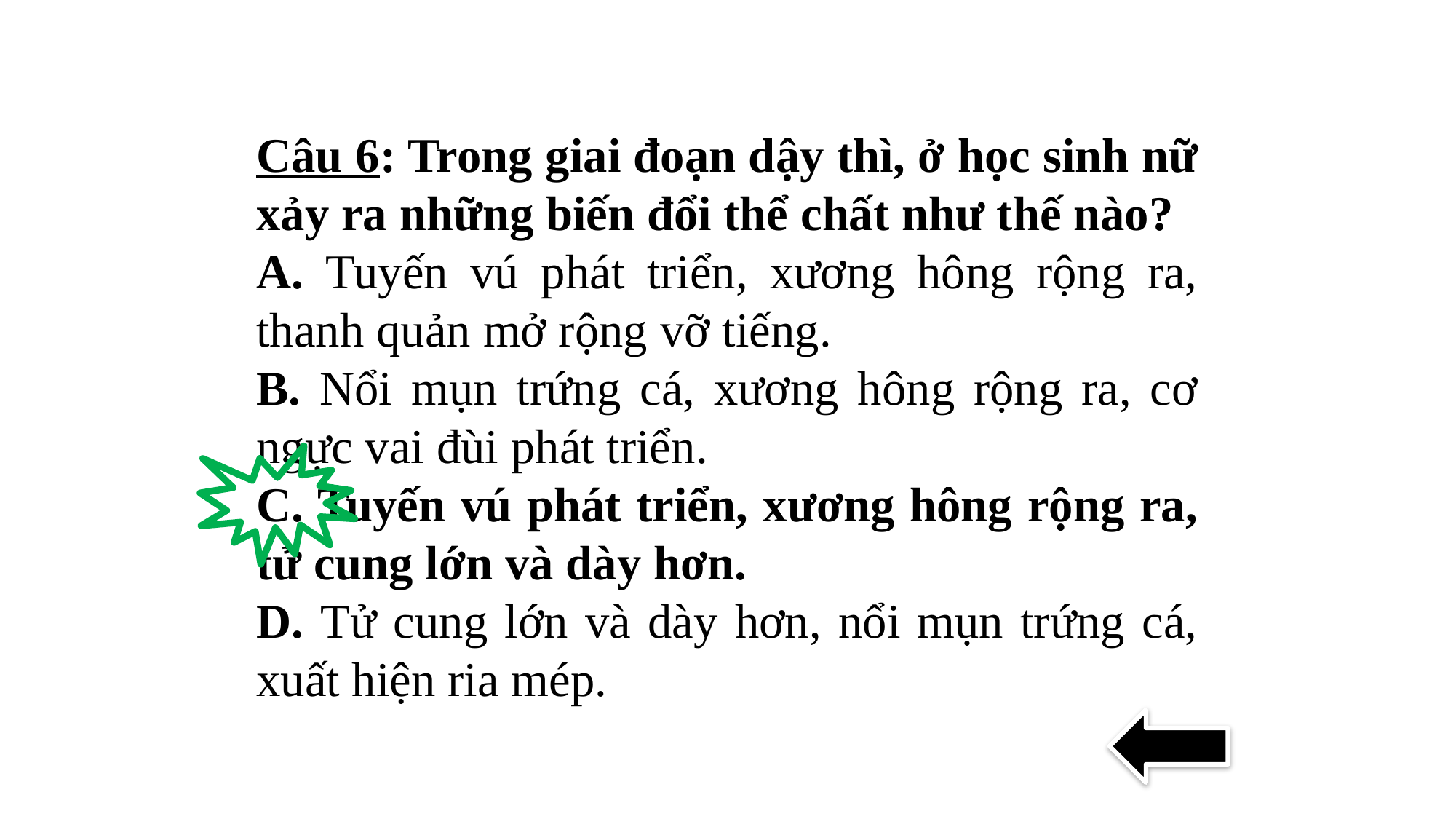

Câu 6: Trong giai đoạn dậy thì, ở học sinh nữ xảy ra những biến đổi thể chất như thế nào?
A. Tuyến vú phát triển, xương hông rộng ra, thanh quản mở rộng vỡ tiếng.
B. Nổi mụn trứng cá, xương hông rộng ra, cơ ngực vai đùi phát triển.
C. Tuyến vú phát triển, xương hông rộng ra, tử cung lớn và dày hơn.
D. Tử cung lớn và dày hơn, nổi mụn trứng cá, xuất hiện ria mép.